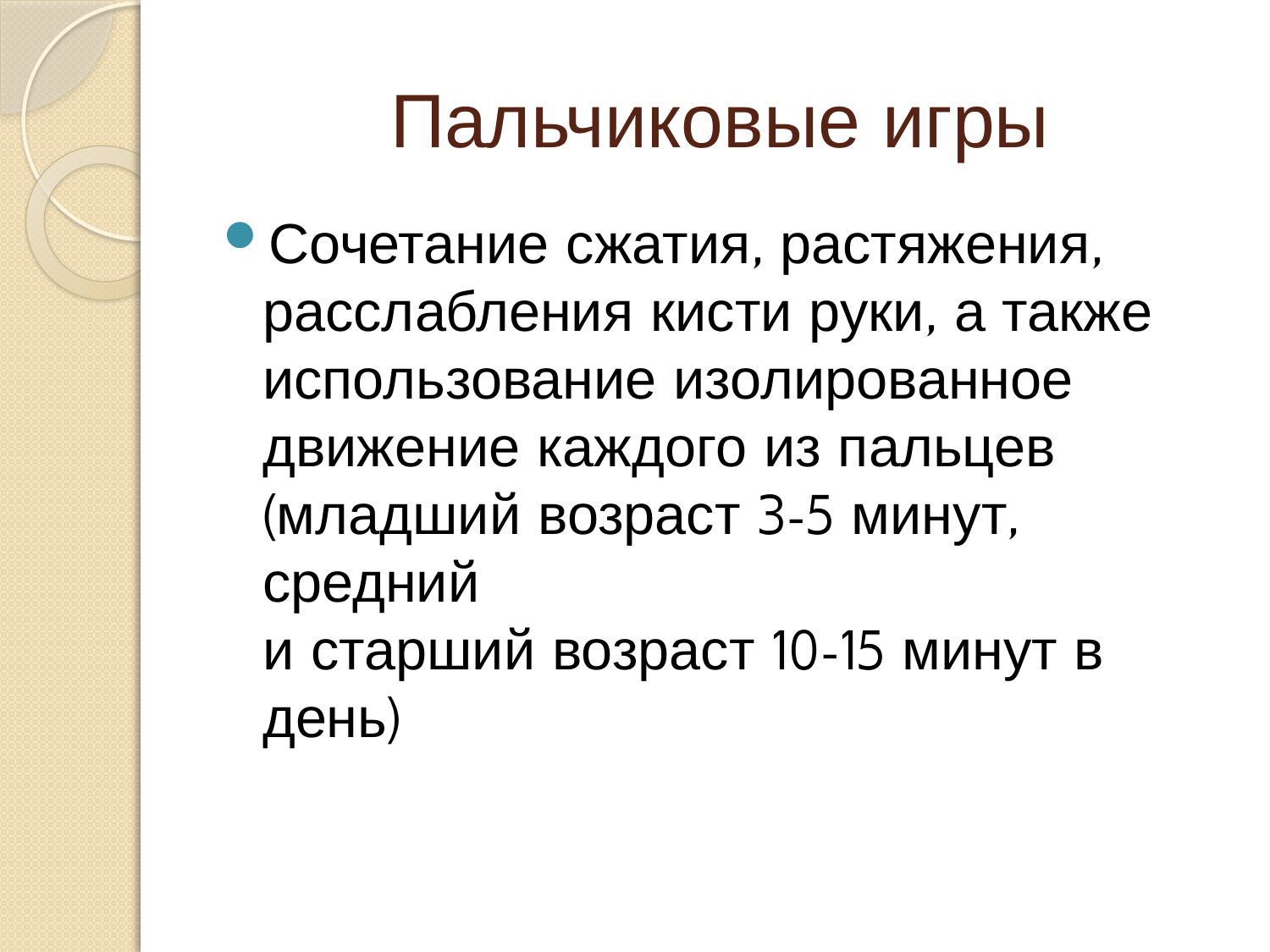

# Пальчиковые игры
Сочетание сжатия, растяжения, расслабления кисти руки, а также использование изолированное движение каждого из пальцев (младший возраст 3-5 минут, средний
и старший возраст 10-15 минут в день)